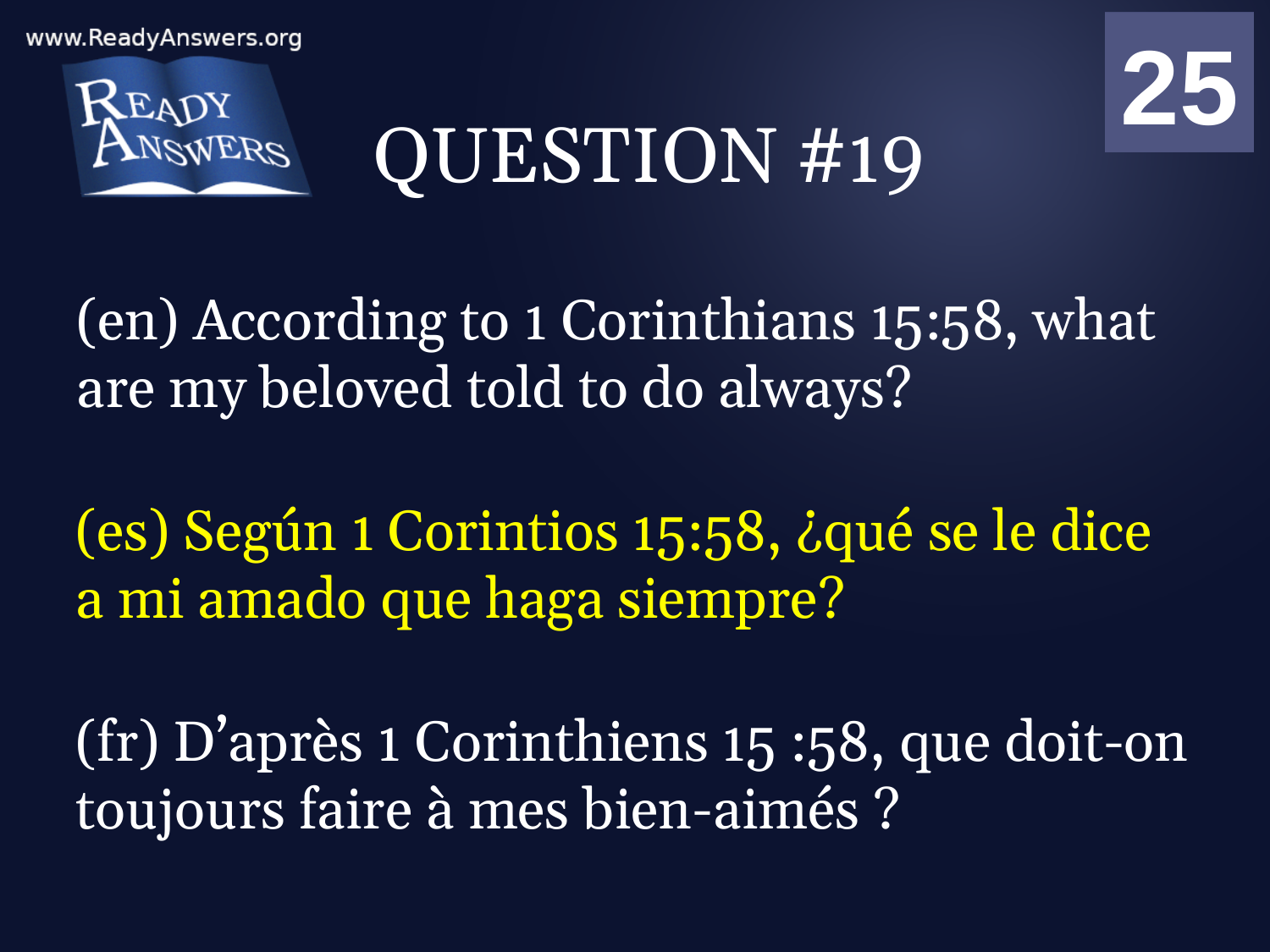

01
02
03
04
05
06
07
08
09
10
11
12
13
14
15
16
17
18
19
20
21
22
23
24
25
00
# QUESTION #19
(en) According to 1 Corinthians 15:58, what are my beloved told to do always?
(es) Según 1 Corintios 15:58, ¿qué se le dice a mi amado que haga siempre?
(fr) D’après 1 Corinthiens 15 :58, que doit-on toujours faire à mes bien-aimés ?